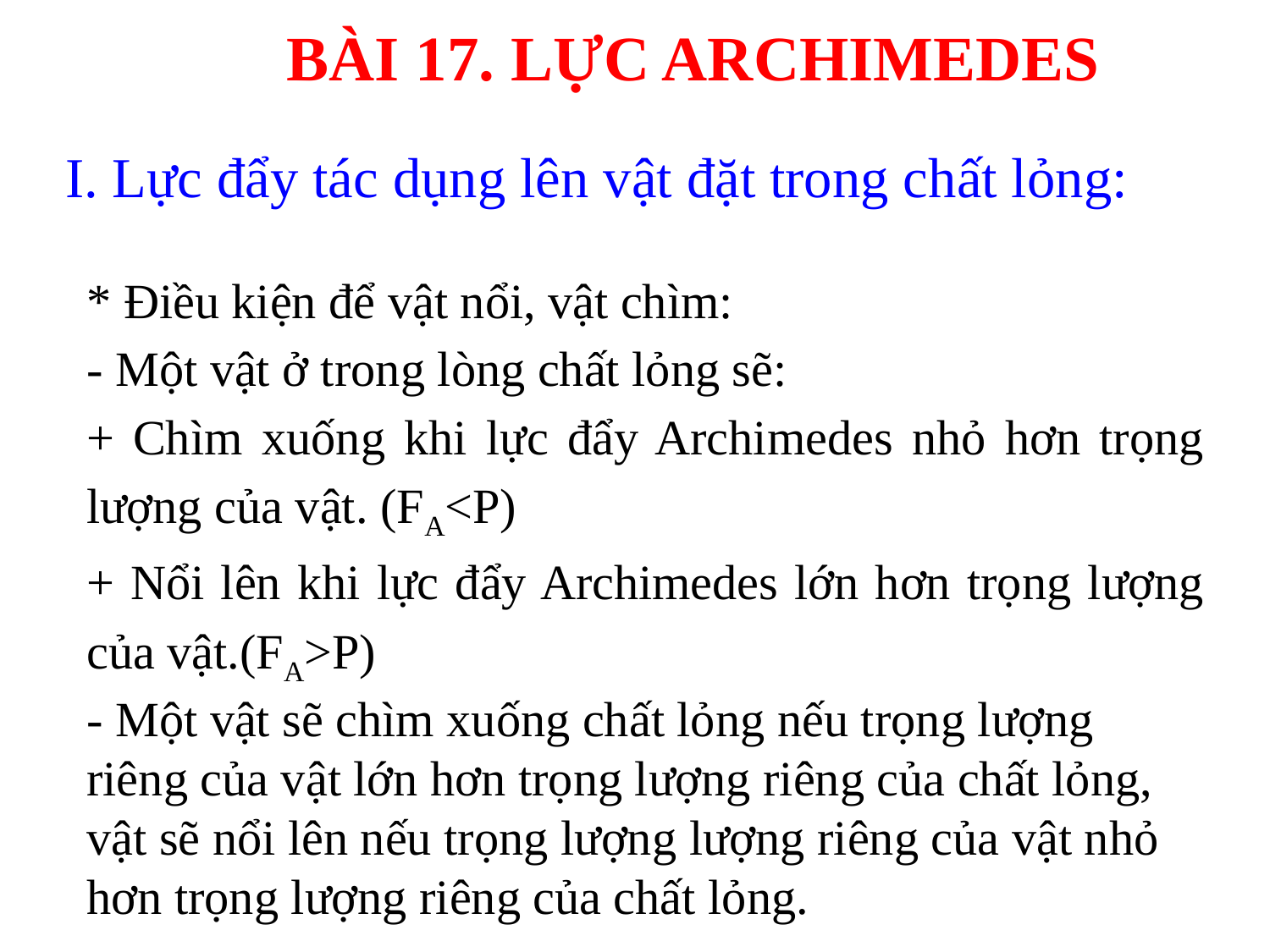

BÀI 17. LỰC ARCHIMEDES
I. Lực đẩy tác dụng lên vật đặt trong chất lỏng:
* Điều kiện để vật nổi, vật chìm:
- Một vật ở trong lòng chất lỏng sẽ:
+ Chìm xuống khi lực đẩy Archimedes nhỏ hơn trọng lượng của vật. (FA<P)
+ Nổi lên khi lực đẩy Archimedes lớn hơn trọng lượng của vật.(FA>P)
- Một vật sẽ chìm xuống chất lỏng nếu trọng lượng riêng của vật lớn hơn trọng lượng riêng của chất lỏng, vật sẽ nổi lên nếu trọng lượng lượng riêng của vật nhỏ hơn trọng lượng riêng của chất lỏng.